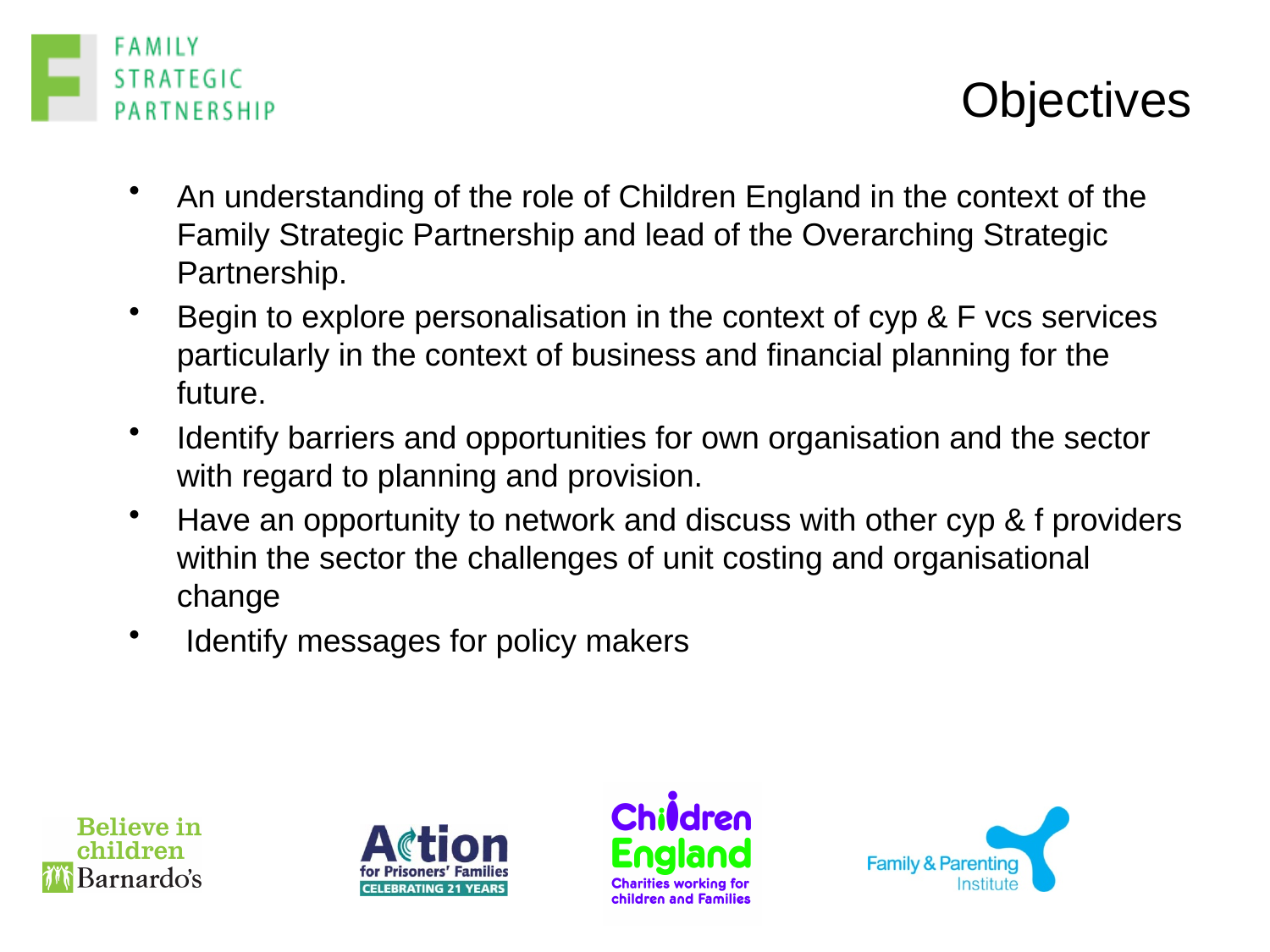

# Objectives
An understanding of the role of Children England in the context of the Family Strategic Partnership and lead of the Overarching Strategic Partnership.
Begin to explore personalisation in the context of cyp & F vcs services particularly in the context of business and financial planning for the future.
Identify barriers and opportunities for own organisation and the sector with regard to planning and provision.
Have an opportunity to network and discuss with other cyp & f providers within the sector the challenges of unit costing and organisational change
 Identify messages for policy makers